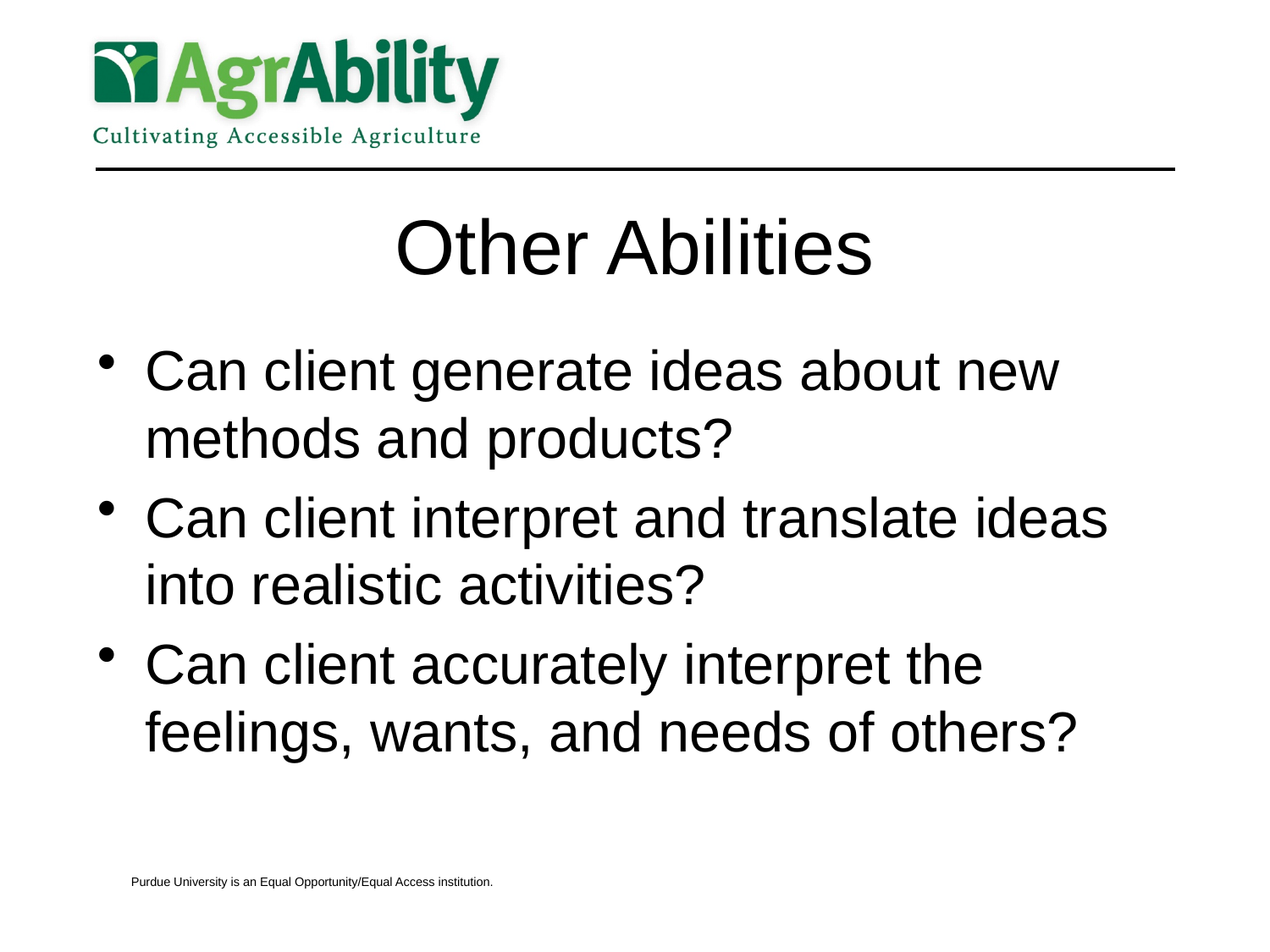

# Other Abilities
Can client generate ideas about new methods and products?
Can client interpret and translate ideas into realistic activities?
Can client accurately interpret the feelings, wants, and needs of others?
Purdue University is an Equal Opportunity/Equal Access institution.